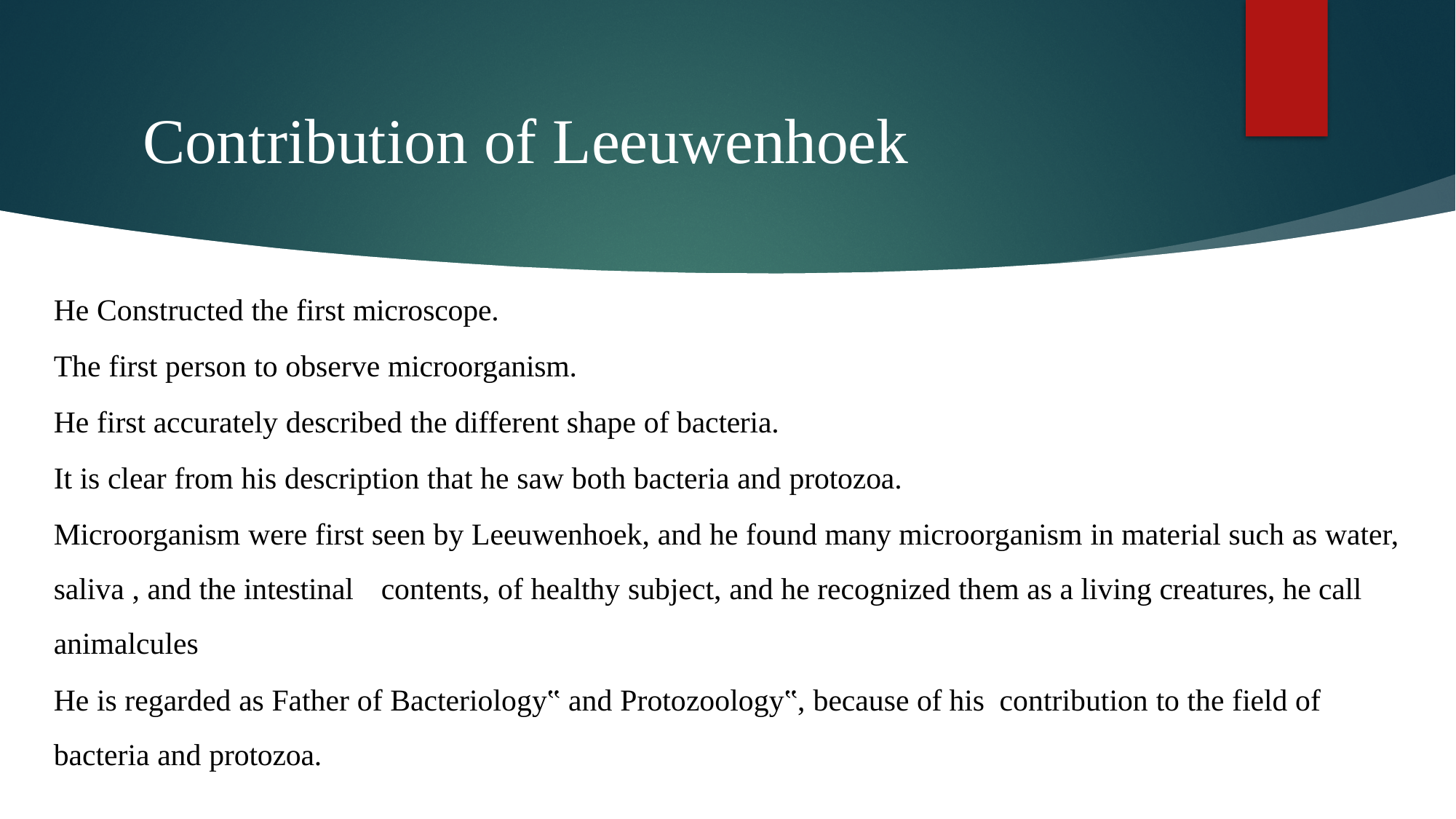

# Contribution of Leeuwenhoek

He Constructed the first microscope.
The first person to observe microorganism.
He first accurately described the different shape of bacteria.
It is clear from his description that he saw both bacteria and protozoa.
Microorganism were first seen by Leeuwenhoek, and he found many microorganism in material such as water, saliva , and the intestinal 	contents, of healthy subject, and he recognized them as a living creatures, he call animalcules
He is regarded as Father of Bacteriology‟ and Protozoology‟, because of his contribution to the field of bacteria and protozoa.